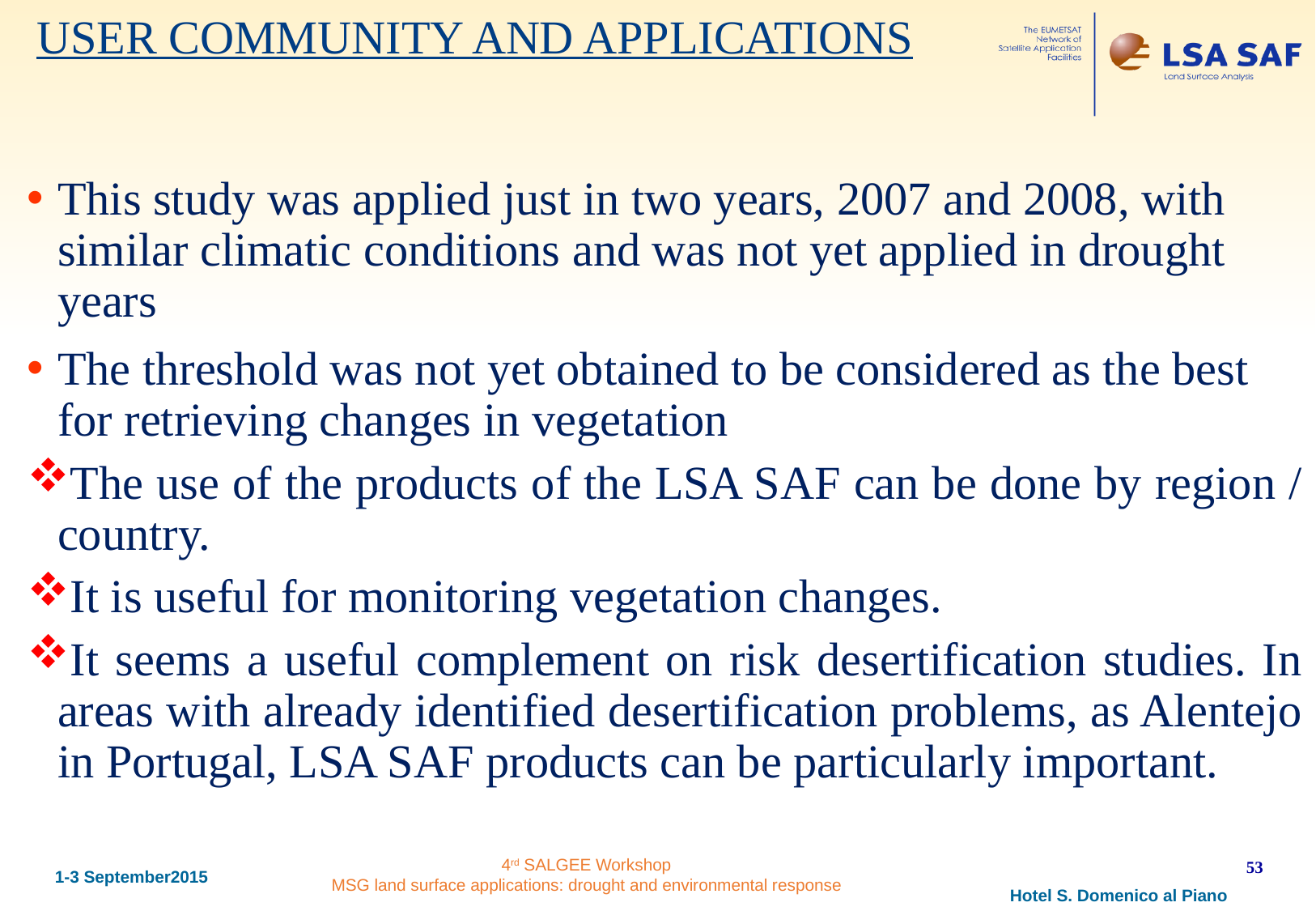

USER COMMUNITY AND APPLICATIONS
This study was applied just in two years, 2007 and 2008, with similar climatic conditions and was not yet applied in drought years
The threshold was not yet obtained to be considered as the best for retrieving changes in vegetation
The use of the products of the LSA SAF can be done by region / country.
It is useful for monitoring vegetation changes.
It seems a useful complement on risk desertification studies. In areas with already identified desertification problems, as Alentejo in Portugal, LSA SAF products can be particularly important.